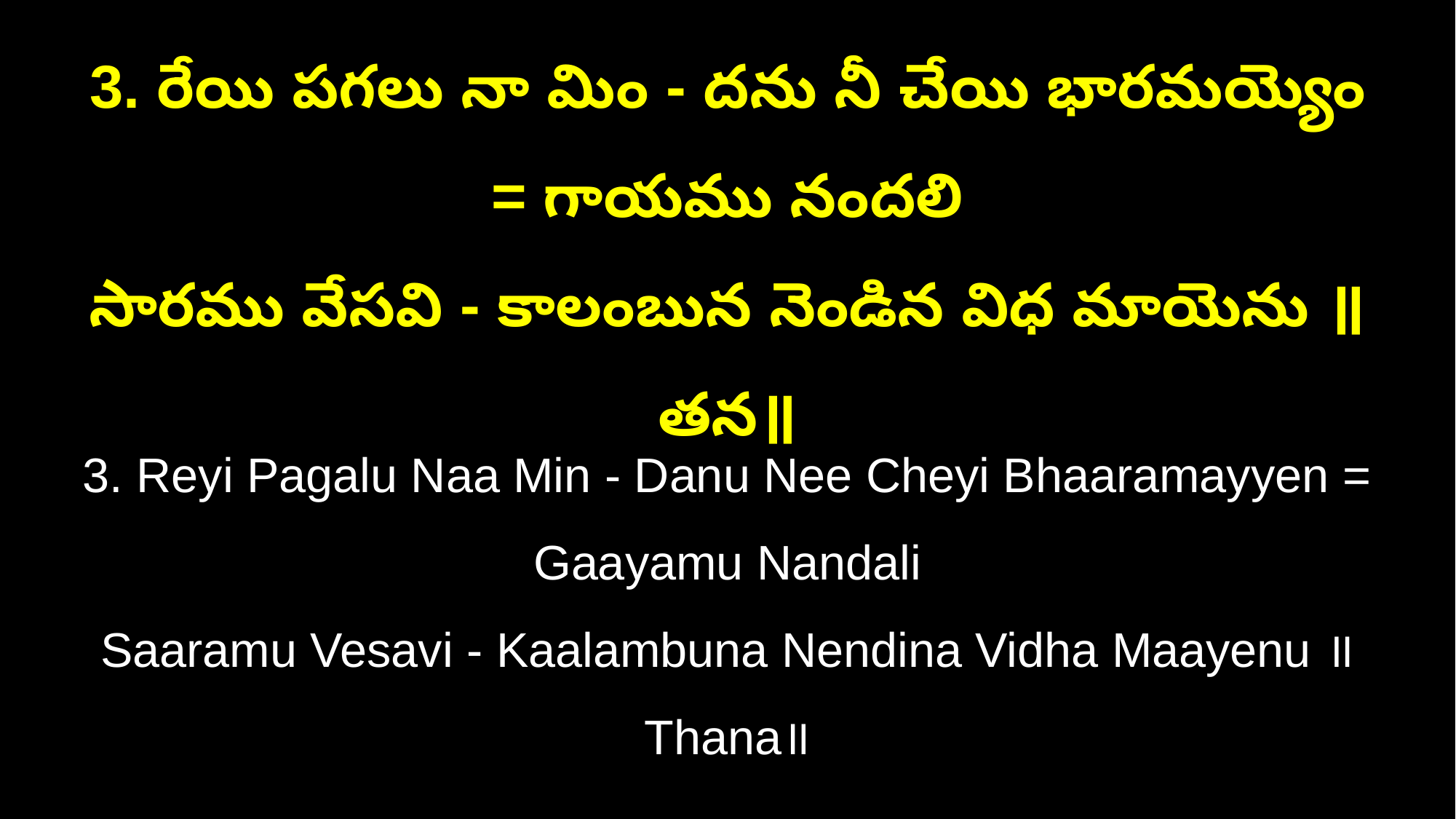

3. రేయి పగలు నా మిం - దను నీ చేయి భారమయ్యెం = గాయము నందలి
సారము వేసవి - కాలంబున నెండిన విధ మాయెను ॥తన॥
3. Reyi Pagalu Naa Min - Danu Nee Cheyi Bhaaramayyen = Gaayamu Nandali
Saaramu Vesavi - Kaalambuna Nendina Vidha Maayenu ॥Thana॥